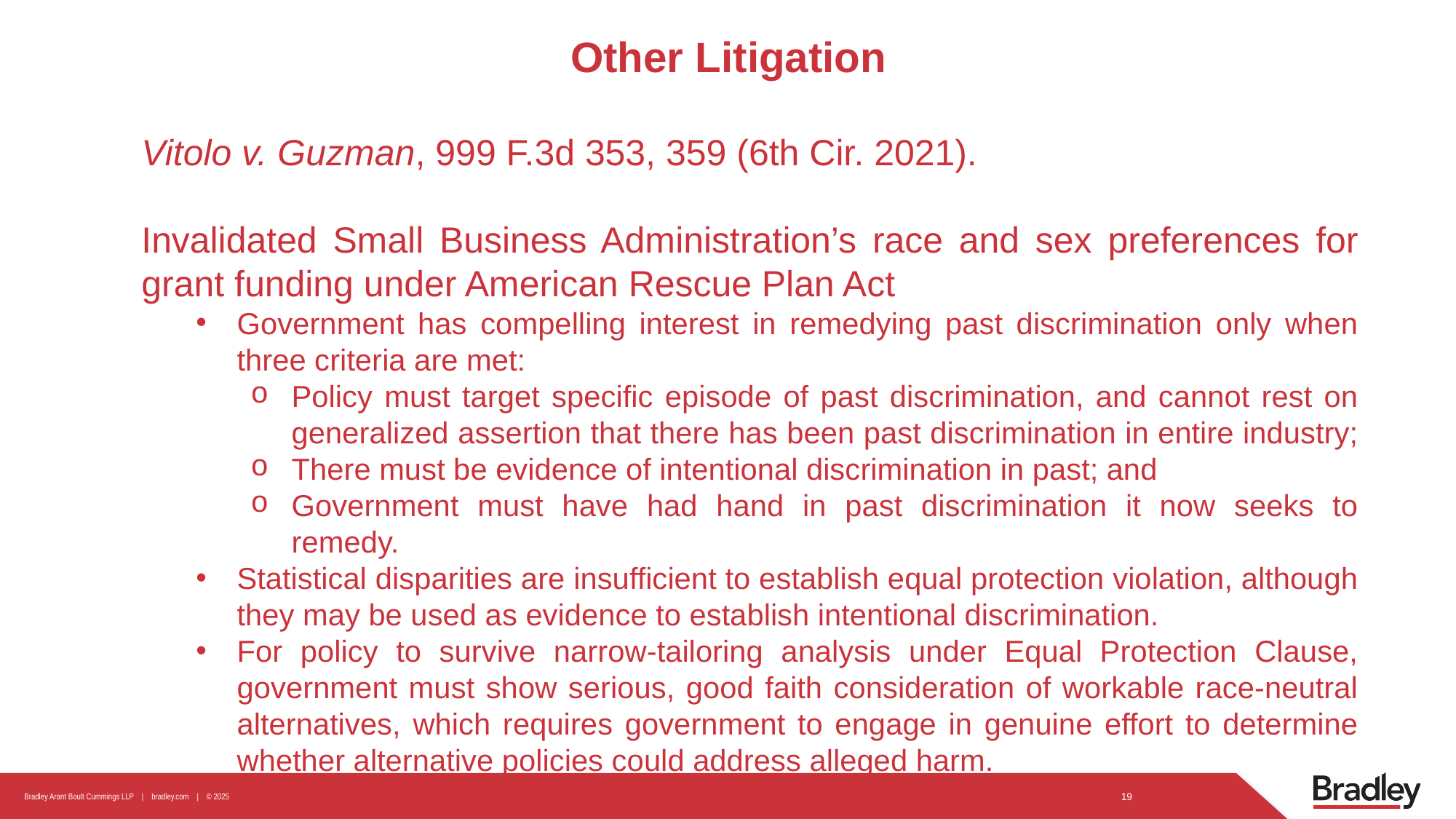

# Other Litigation
Vitolo v. Guzman, 999 F.3d 353, 359 (6th Cir. 2021).

Invalidated Small Business Administration’s race and sex preferences for grant funding under American Rescue Plan Act
Government has compelling interest in remedying past discrimination only when three criteria are met:
Policy must target specific episode of past discrimination, and cannot rest on generalized assertion that there has been past discrimination in entire industry;
There must be evidence of intentional discrimination in past; and
Government must have had hand in past discrimination it now seeks to remedy.
Statistical disparities are insufficient to establish equal protection violation, although they may be used as evidence to establish intentional discrimination.
For policy to survive narrow-tailoring analysis under Equal Protection Clause, government must show serious, good faith consideration of workable race-neutral alternatives, which requires government to engage in genuine effort to determine whether alternative policies could address alleged harm.

19